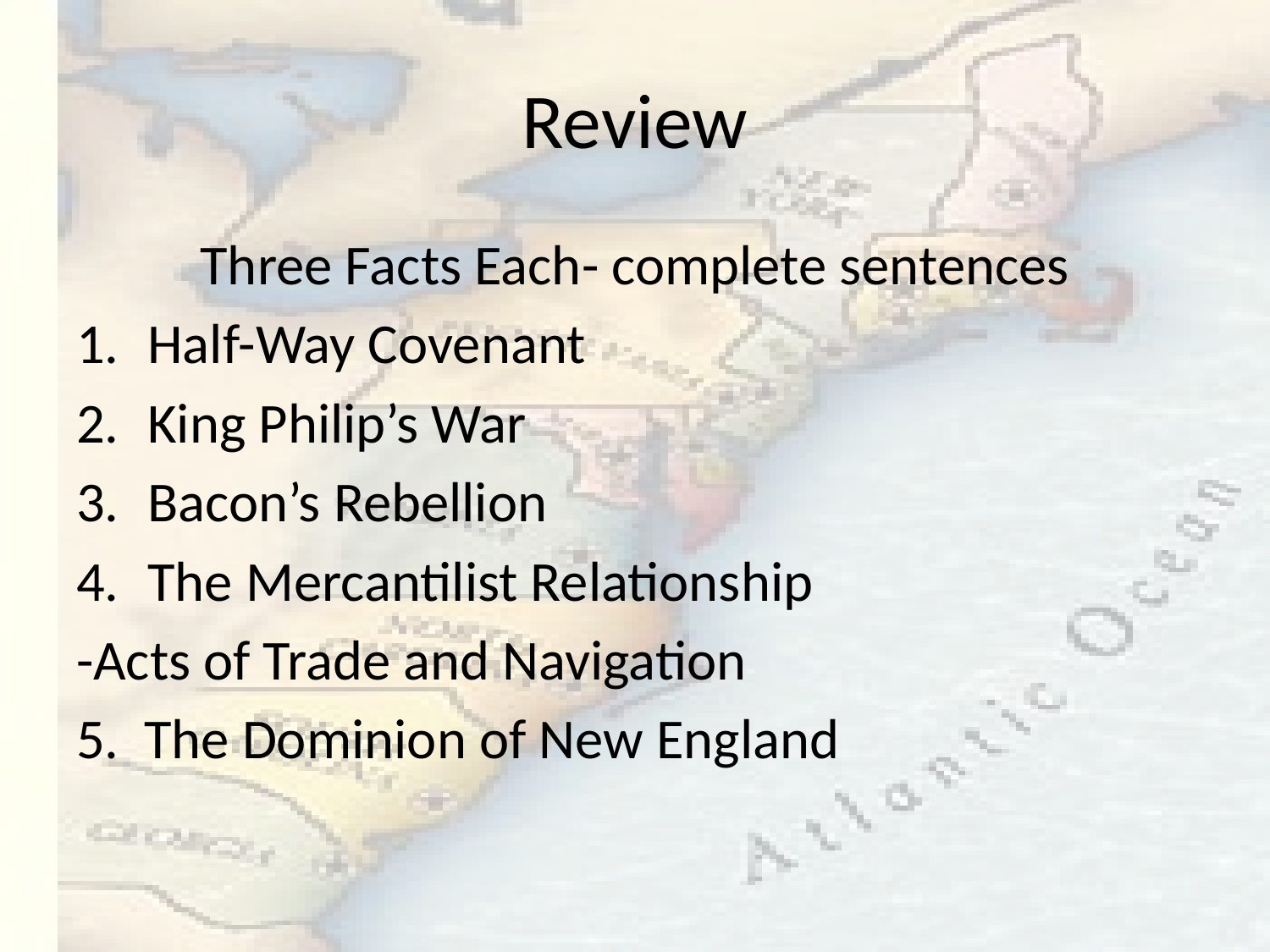

# Review
Three Facts Each- complete sentences
Half-Way Covenant
King Philip’s War
Bacon’s Rebellion
The Mercantilist Relationship
-Acts of Trade and Navigation
5.  The Dominion of New England